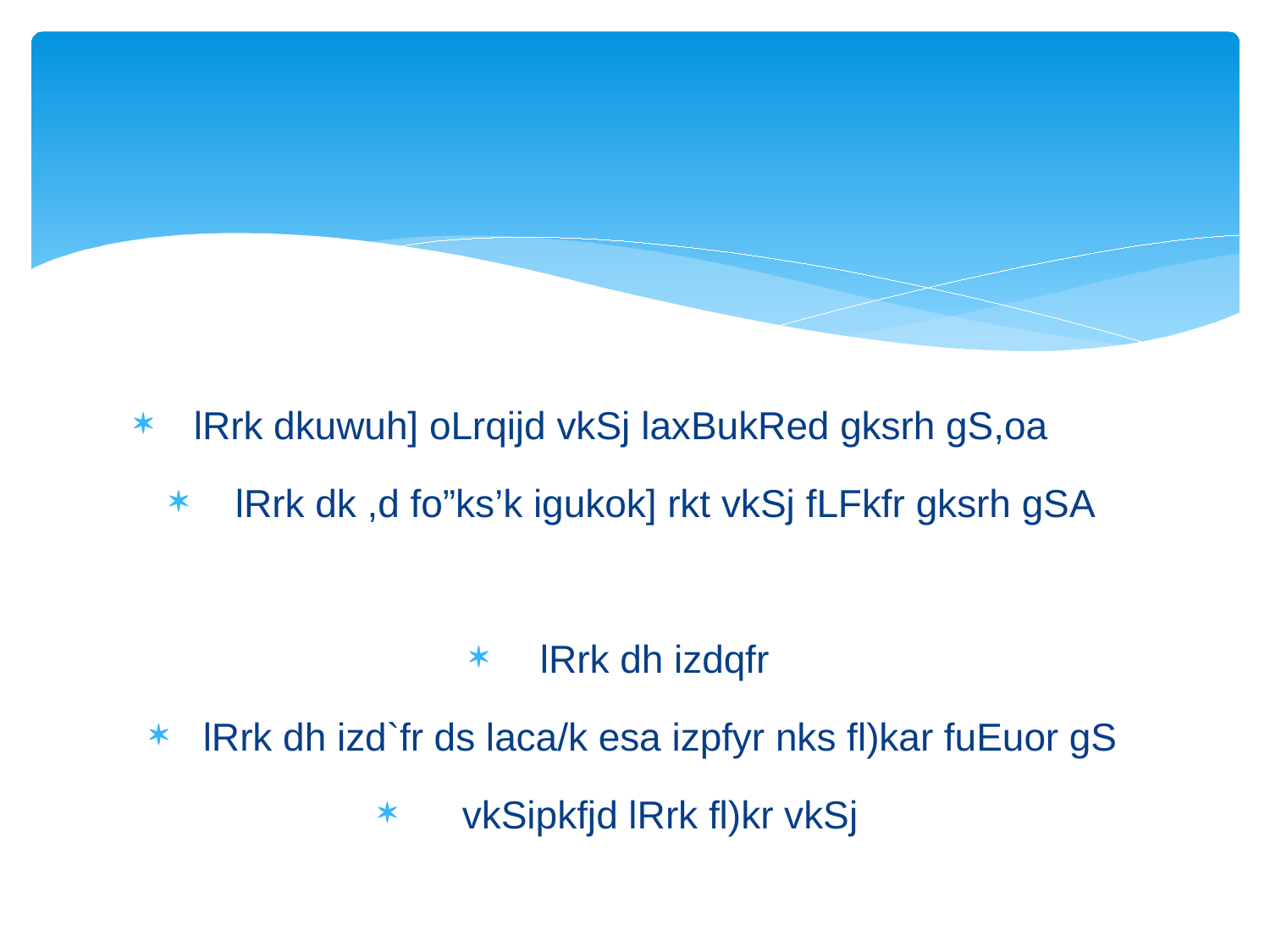

#
  lRrk dkuwuh] oLrqijd vkSj laxBukRed gksrh gS,oa
  lRrk dk ,d fo”ks’k igukok] rkt vkSj fLFkfr gksrh gSA

lRrk dh izdqfr
 lRrk dh izd`fr ds laca/k esa izpfyr nks fl)kar fuEuor gS
  vkSipkfjd lRrk fl)kr vkSj